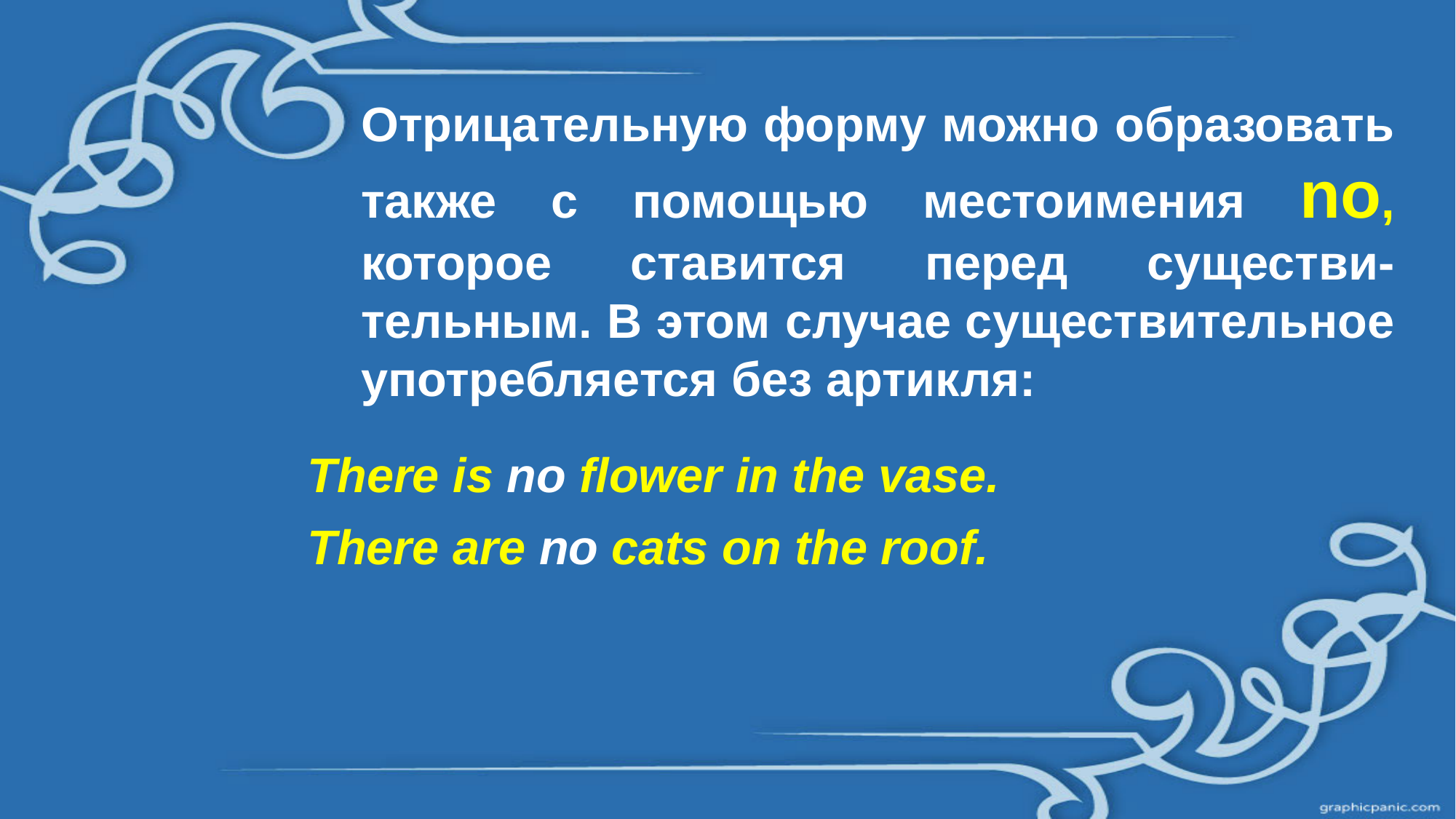

Отрицательную форму можно образовать также с помощью местоимения no, которое ставится перед существи-тельным. В этом случае существительное употребляется без артикля:
There is no flower in the vase.
There are no cats on the roof.